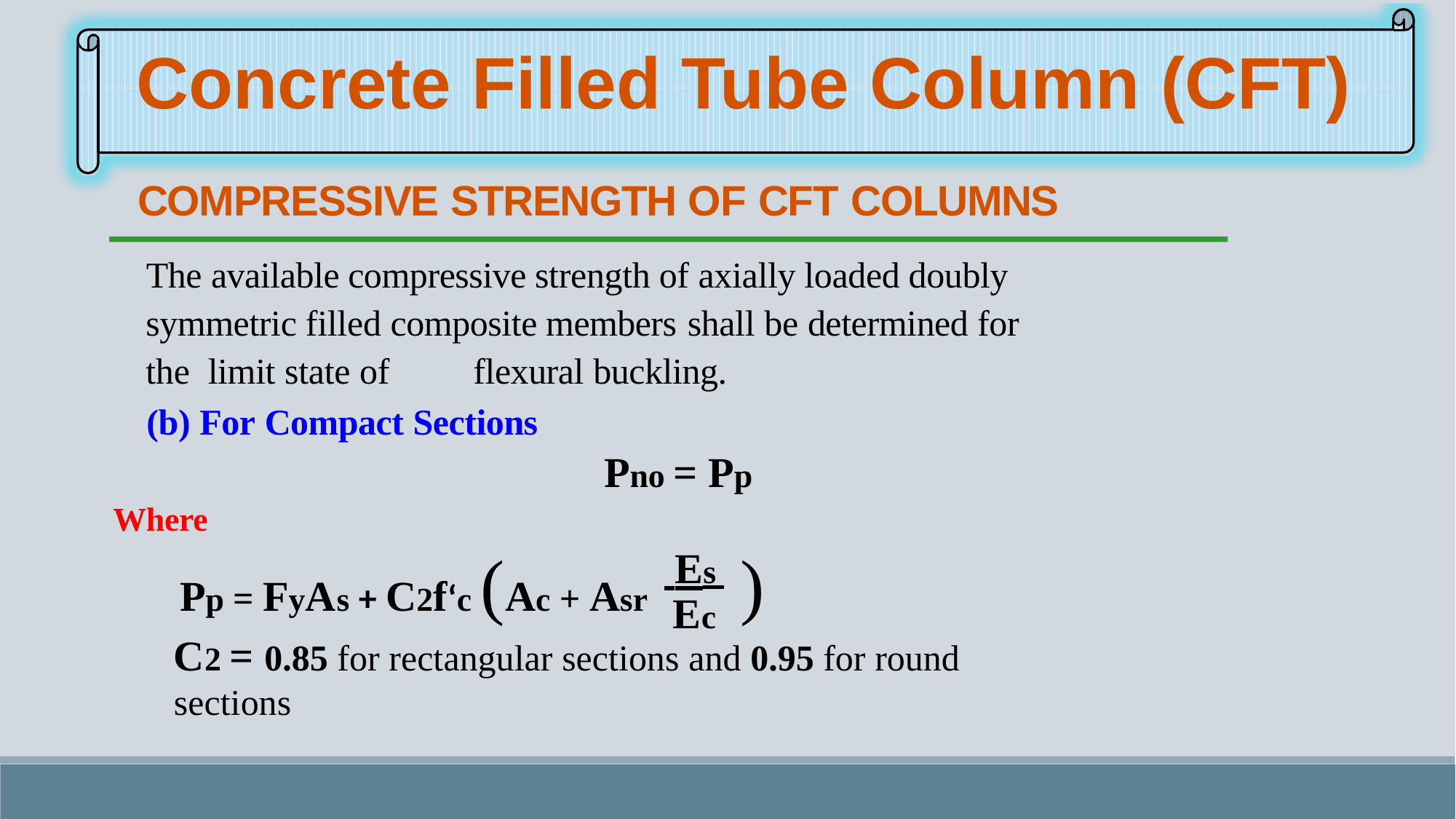

# Concrete Filled Tube Column (CFT)
COMPRESSIVE STRENGTH OF CFT COLUMNS
The available compressive strength of axially loaded doubly  symmetric filled composite members shall be determined for the  limit state of	flexural buckling.
(b) For Compact Sections
Pno = Pp
Where

s + C2f‘c (Ac + Asr	)
 Es
Pp = FyA
Ec
C2 = 0.85 for rectangular sections and 0.95 for round sections